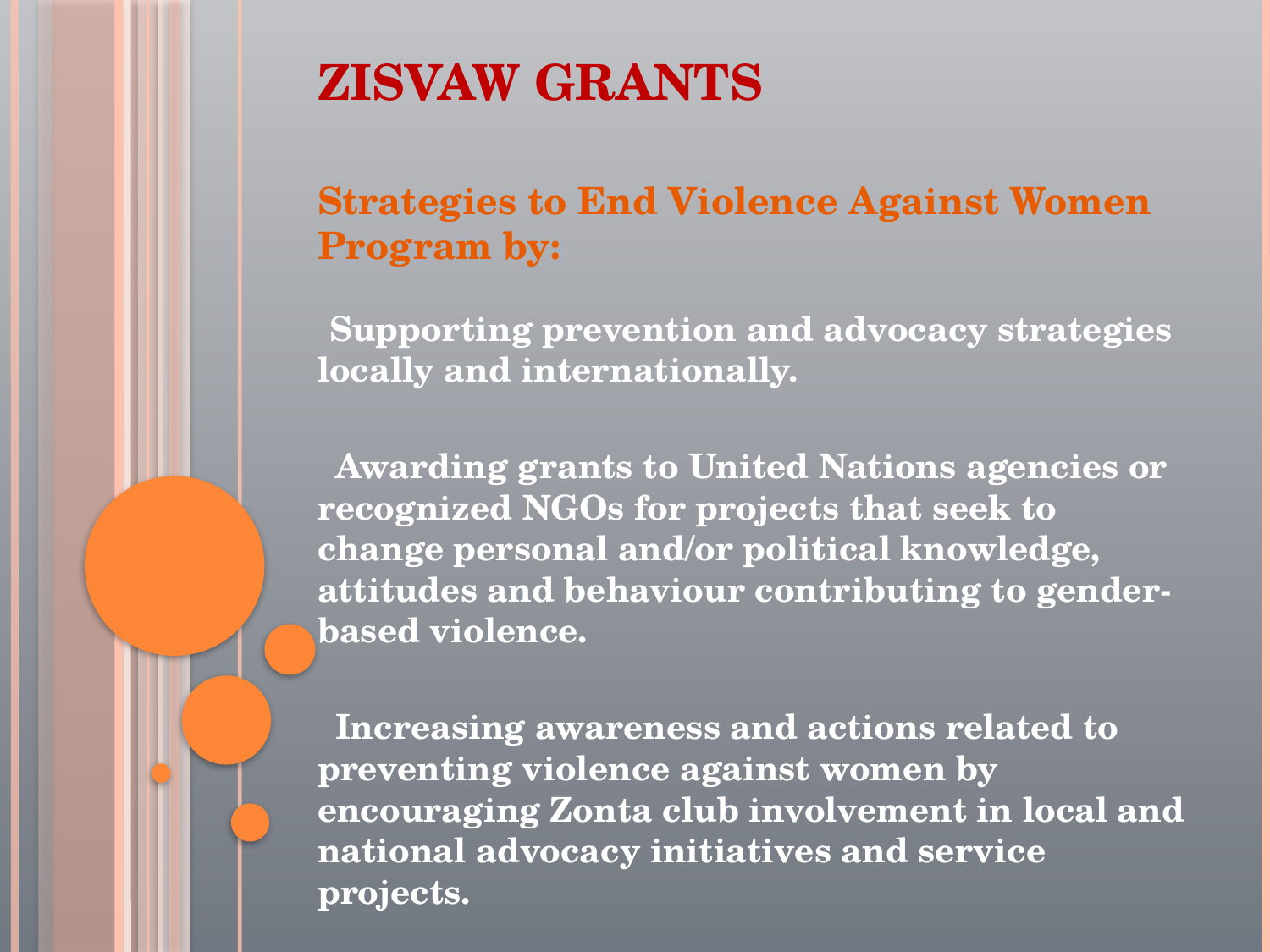

# ZISVAW GRANTS

Strategies to End Violence Against Women Program by:

  Supporting prevention and advocacy strategies locally and internationally.

  Awarding grants to United Nations agencies or recognized NGOs for projects that seek to change personal and/or political knowledge, attitudes and behaviour contributing to gender-based violence.

  Increasing awareness and actions related to preventing violence against women by encouraging Zonta club involvement in local and national advocacy initiatives and service projects.